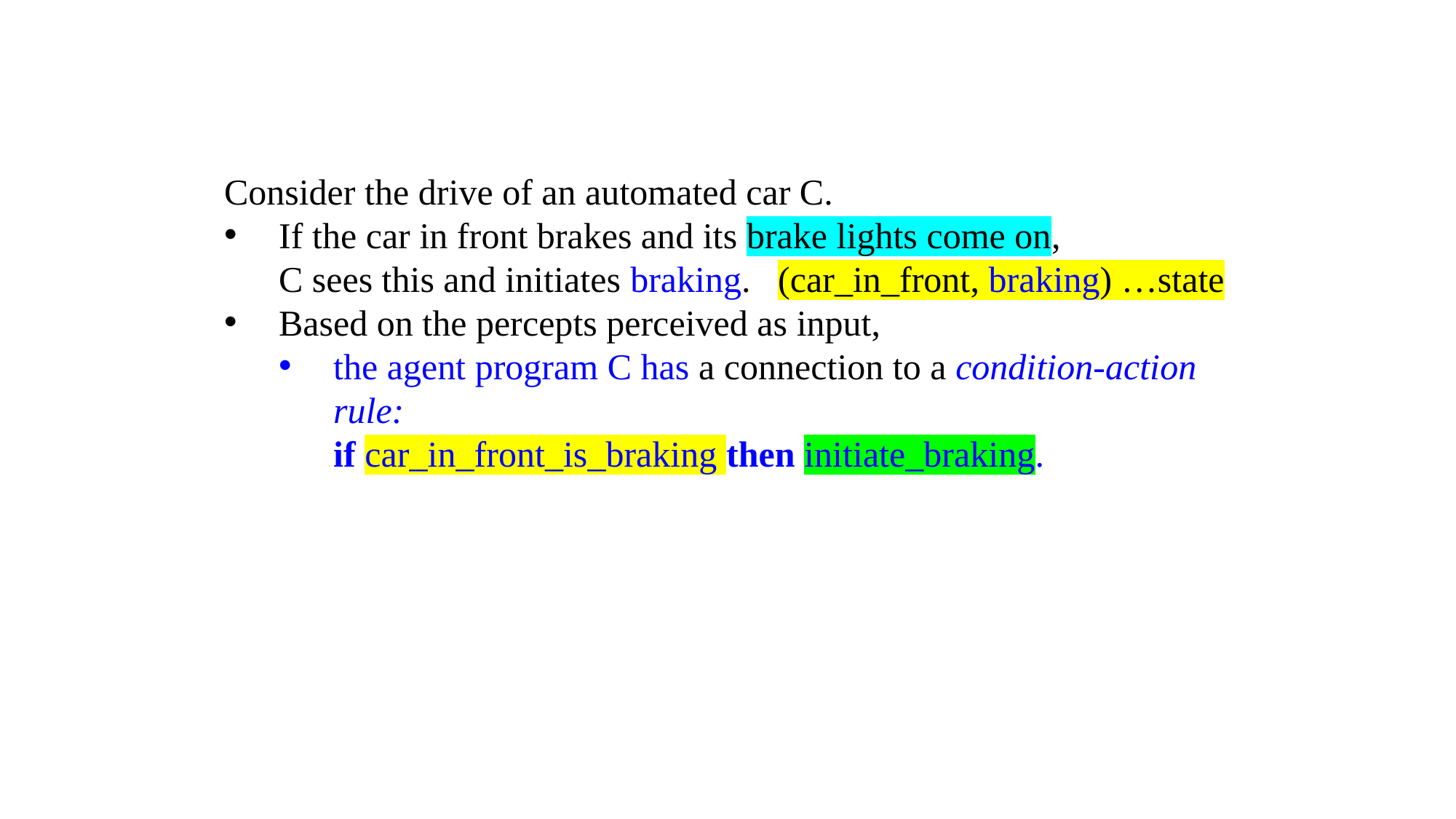

Consider the drive of an automated car C.
If the car in front brakes and its brake lights come on,
C sees this and initiates braking.   (car_in_front, braking) …state
Based on the percepts perceived as input,
the agent program C has a connection to a condition-action rule:
	if car_in_front_is_braking then initiate_braking.